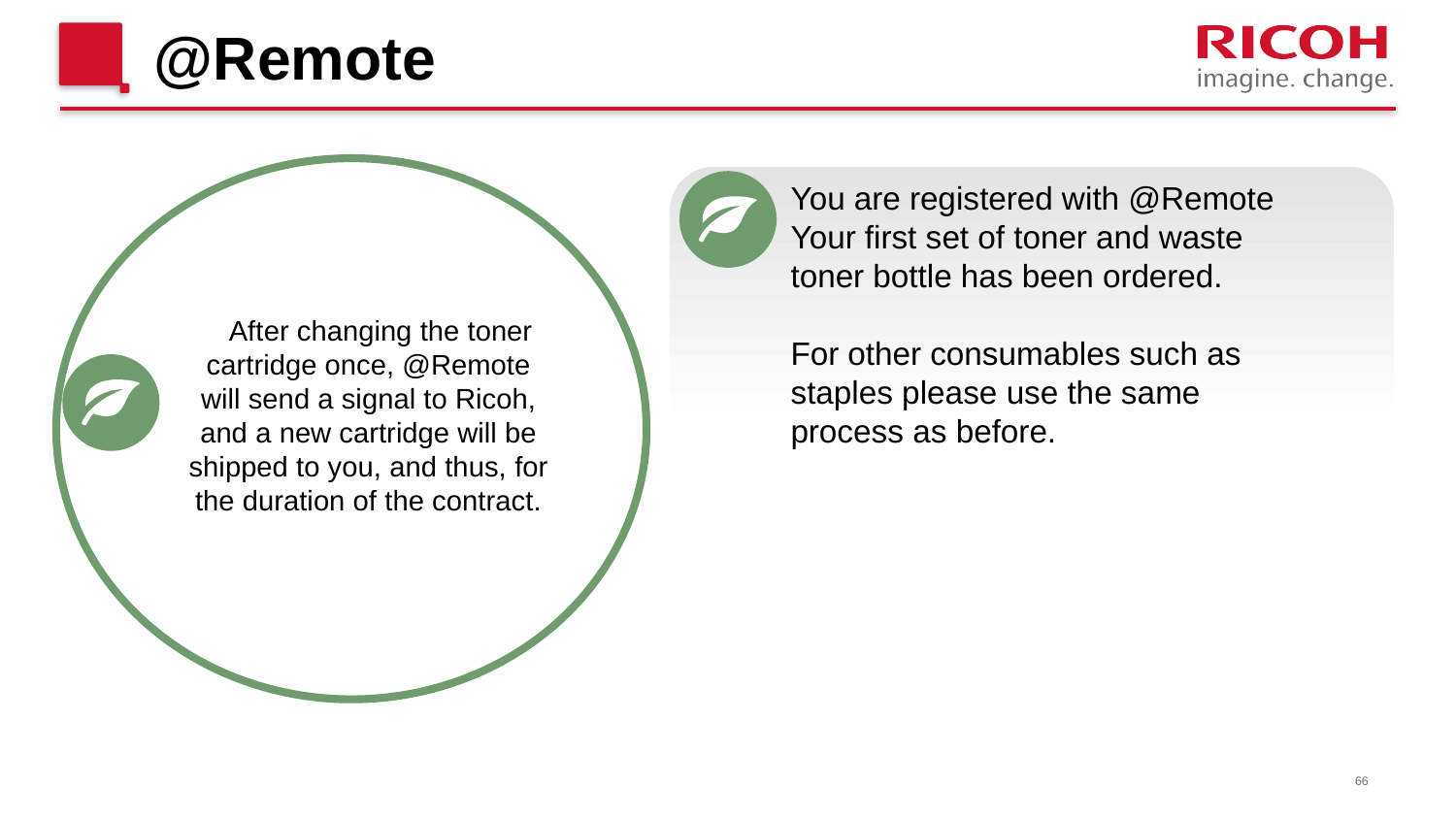

@Remote

You are registered with @Remote
Your first set of toner and waste toner bottle has been ordered.

For other consumables such as staples please use the same process as before.
   After changing the toner cartridge once, @Remote will send a signal to Ricoh, and a new cartridge will be shipped to you, and thus, for the duration of the contract.

66